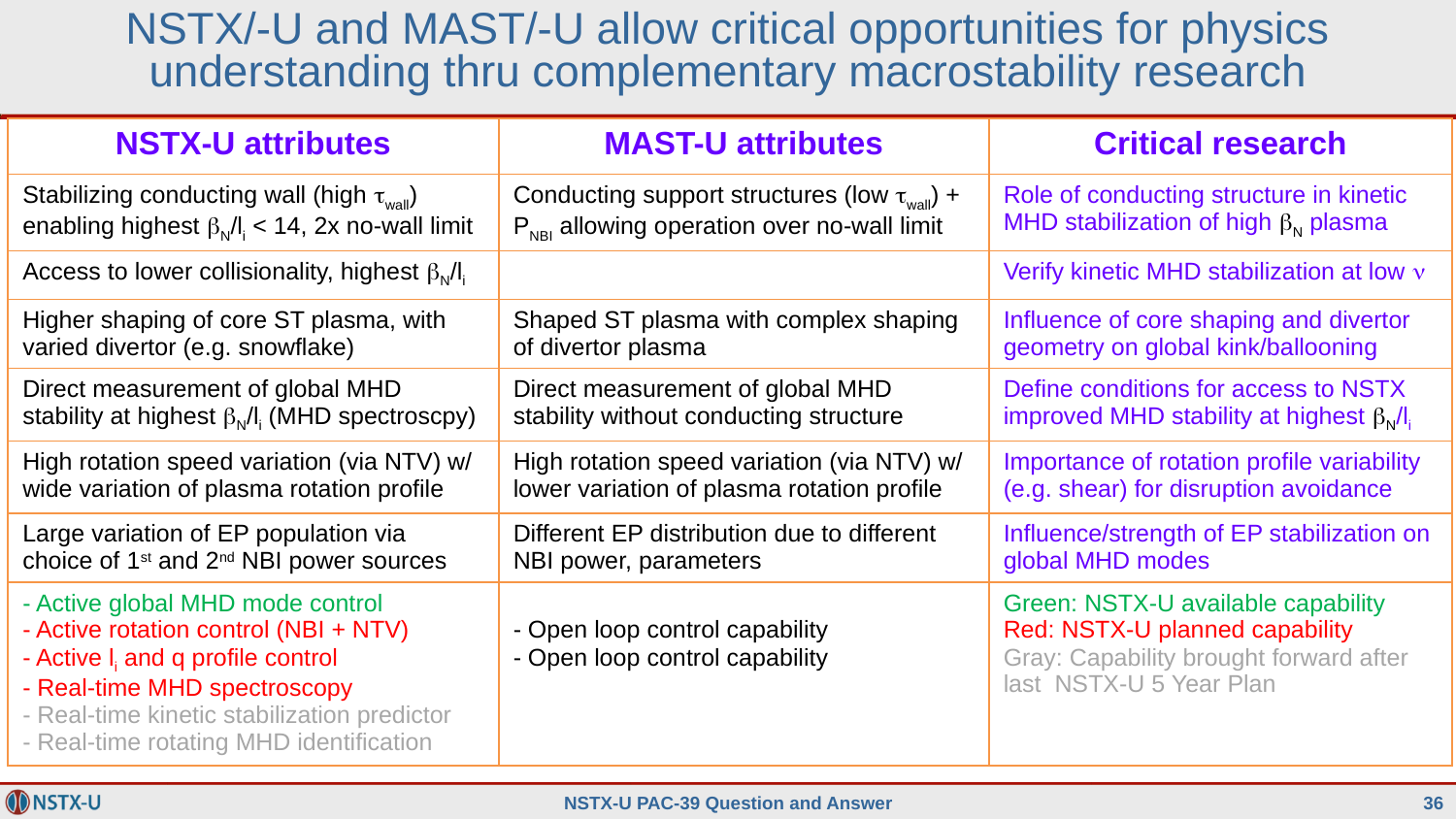

# NSTX/-U and MAST/-U allow critical opportunities for physics understanding thru complementary macrostability research
| NSTX-U attributes | MAST-U attributes | Critical research |
| --- | --- | --- |
| Stabilizing conducting wall (high τwall) enabling highest βN/li < 14, 2x no-wall limit | Conducting support structures (low τwall) + PNBI allowing operation over no-wall limit | Role of conducting structure in kinetic MHD stabilization of high βN plasma |
| Access to lower collisionality, highest βN/li |  | Verify kinetic MHD stabilization at low ν |
| Higher shaping of core ST plasma, with varied divertor (e.g. snowflake) | Shaped ST plasma with complex shaping of divertor plasma | Influence of core shaping and divertor geometry on global kink/ballooning |
| Direct measurement of global MHD stability at highest βN/li (MHD spectroscpy) | Direct measurement of global MHD stability without conducting structure | Define conditions for access to NSTX improved MHD stability at highest βN/li |
| High rotation speed variation (via NTV) w/ wide variation of plasma rotation profile | High rotation speed variation (via NTV) w/ lower variation of plasma rotation profile | Importance of rotation profile variability (e.g. shear) for disruption avoidance |
| Large variation of EP population via choice of 1st and 2nd NBI power sources | Different EP distribution due to different NBI power, parameters | Influence/strength of EP stabilization on global MHD modes |
| - Active global MHD mode control - Active rotation control (NBI + NTV) - Active li and q profile control - Real-time MHD spectroscopy - Real-time kinetic stabilization predictor - Real-time rotating MHD identification | - Open loop control capability - Open loop control capability | Green: NSTX-U available capability Red: NSTX-U planned capability Gray: Capability brought forward after last NSTX-U 5 Year Plan |